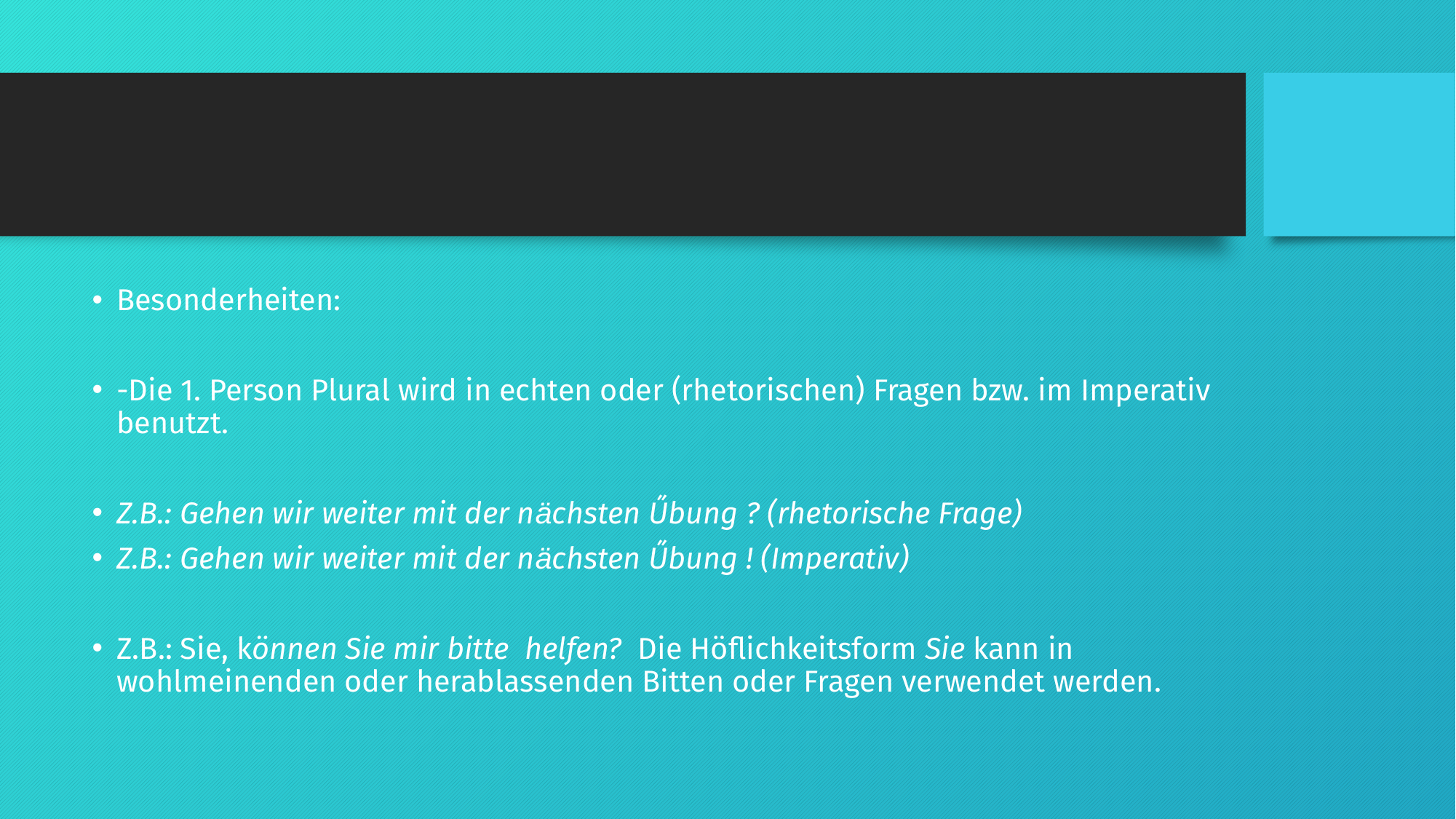

#
Besonderheiten:

-Die 1. Person Plural wird in echten oder (rhetorischen) Fragen bzw. im Imperativ benutzt.

Z.B.: Gehen wir weiter mit der nächsten Űbung ? (rhetorische Frage)
Z.B.: Gehen wir weiter mit der nächsten Űbung ! (Imperativ)

Z.B.: Sie, können Sie mir bitte  helfen?  Die Höflichkeitsform Sie kann in  wohlmeinenden oder herablassenden Bitten oder Fragen verwendet werden.